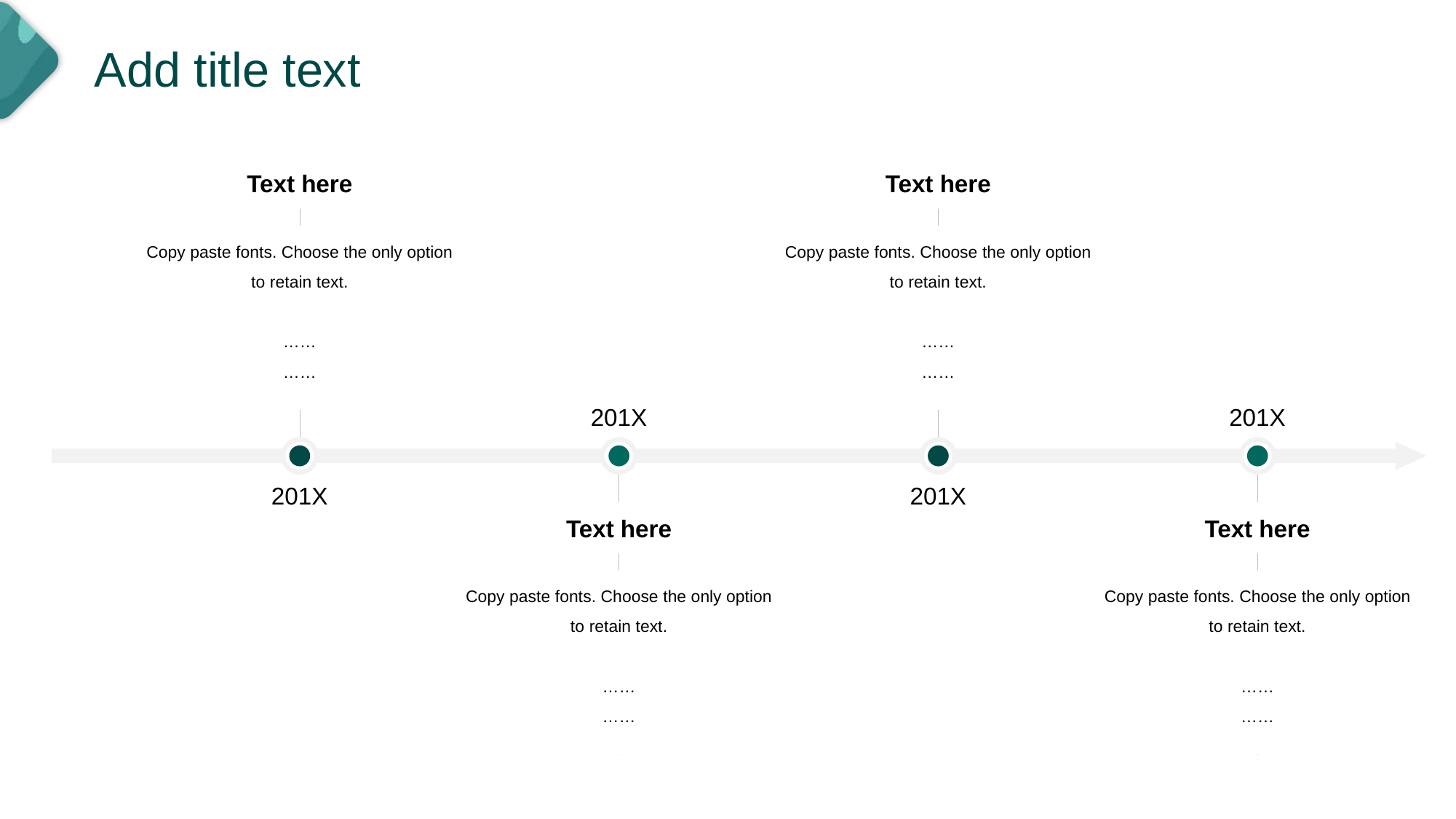

Add title text
Text here
Copy paste fonts. Choose the only option to retain text.

……
……

201X
Text here
Copy paste fonts. Choose the only option to retain text.

……
……

201X
201X

Text here
Copy paste fonts. Choose the only option to retain text.

……
……
201X

Text here
Copy paste fonts. Choose the only option to retain text.

……
……